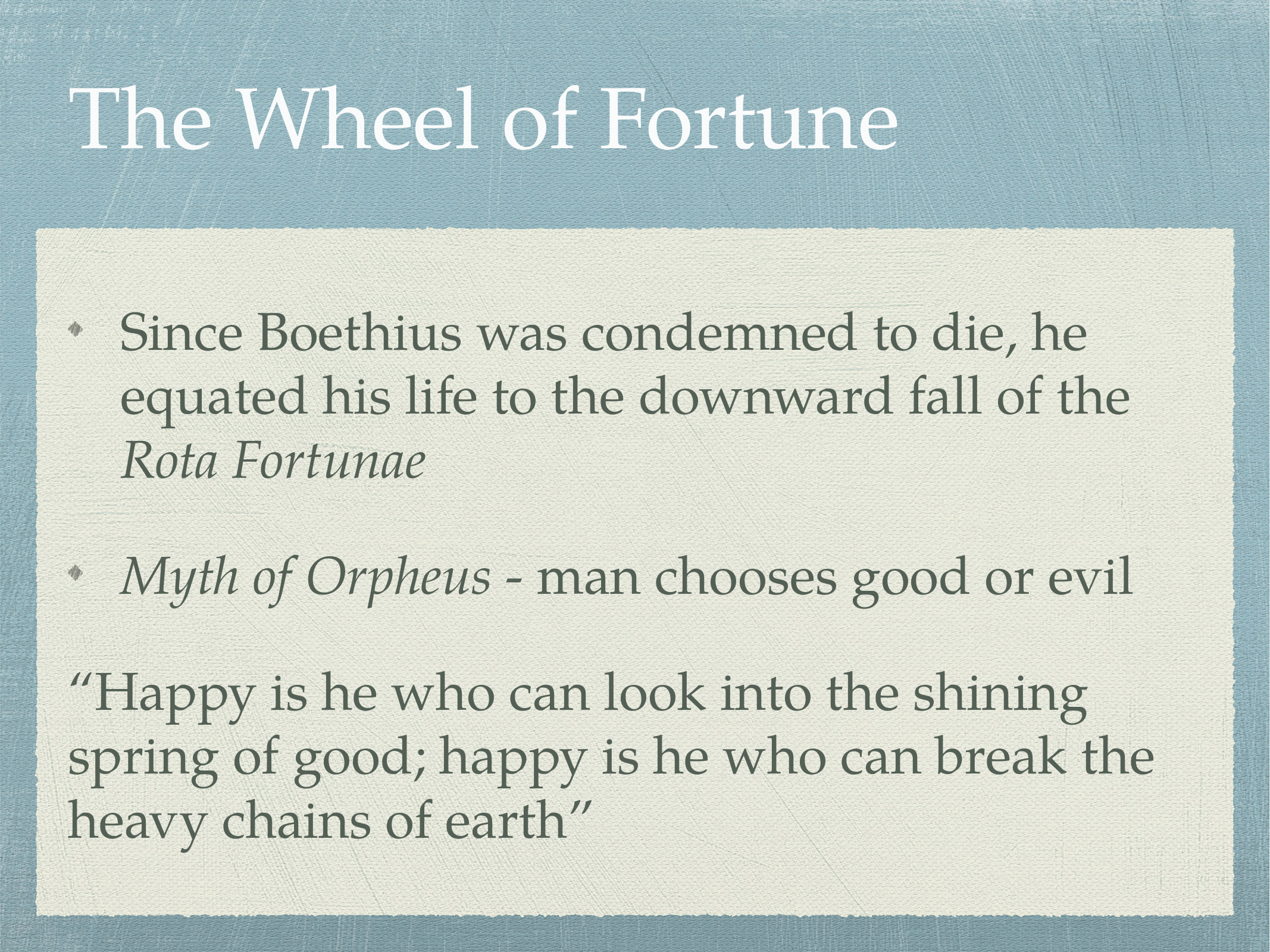

# The Wheel of Fortune
Since Boethius was condemned to die, he equated his life to the downward fall of the Rota Fortunae
Myth of Orpheus - man chooses good or evil
“Happy is he who can look into the shining spring of good; happy is he who can break the heavy chains of earth”